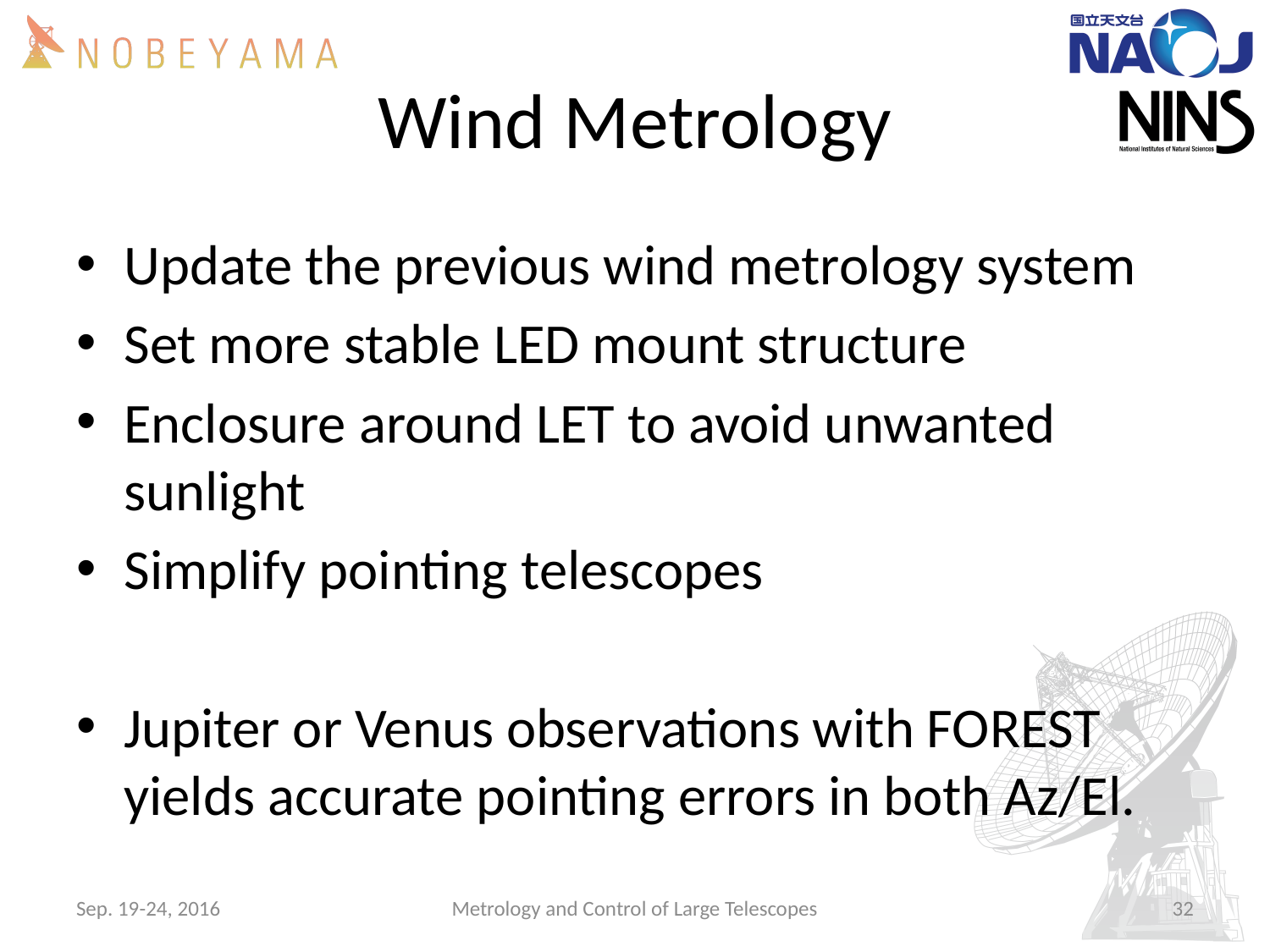

# Wind Metrology
Update the previous wind metrology system
Set more stable LED mount structure
Enclosure around LET to avoid unwanted sunlight
Simplify pointing telescopes

Jupiter or Venus observations with FOREST yields accurate pointing errors in both Az/El.

Sep. 19-24, 2016
Metrology and Control of Large Telescopes
32